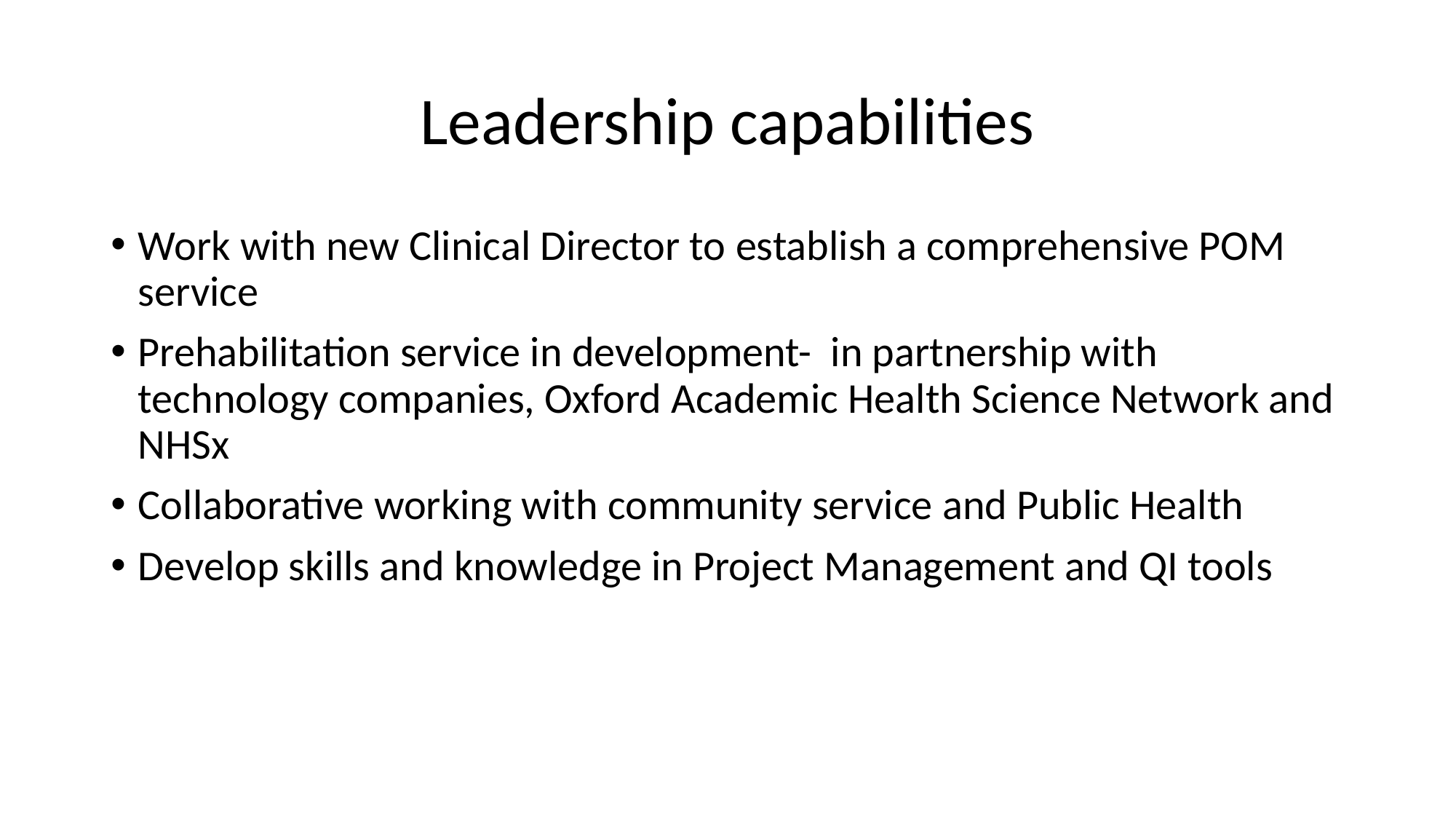

# Leadership capabilities
Work with new Clinical Director to establish a comprehensive POM service
Prehabilitation service in development-  in partnership with technology companies, Oxford Academic Health Science Network and NHSx
Collaborative working with community service and Public Health
Develop skills and knowledge in Project Management and QI tools